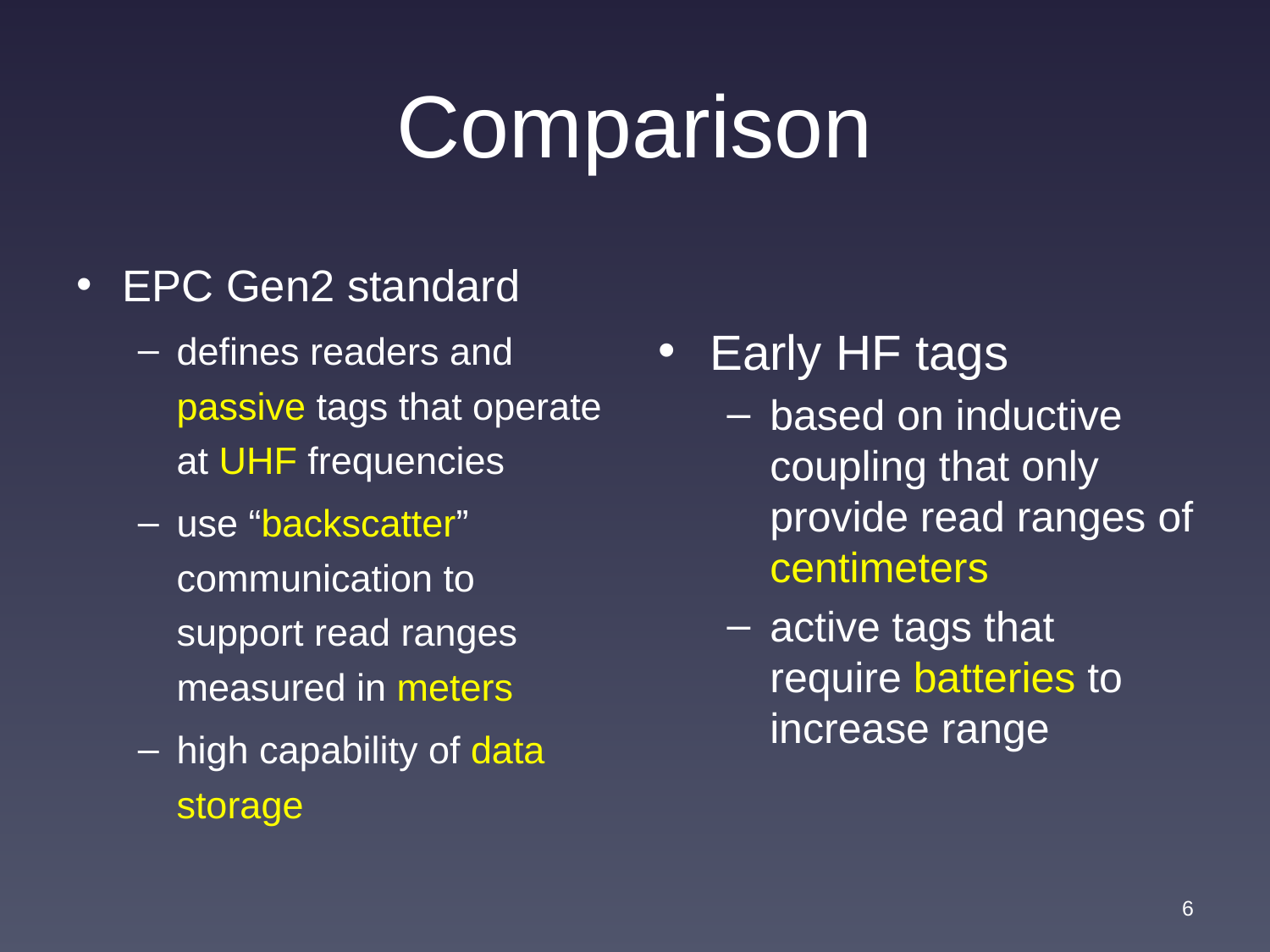

# Comparison
EPC Gen2 standard
defines readers and passive tags that operate at UHF frequencies
use “backscatter” communication to support read ranges measured in meters
high capability of data storage
Early HF tags
based on inductive coupling that only provide read ranges of centimeters
active tags that require batteries to increase range
6